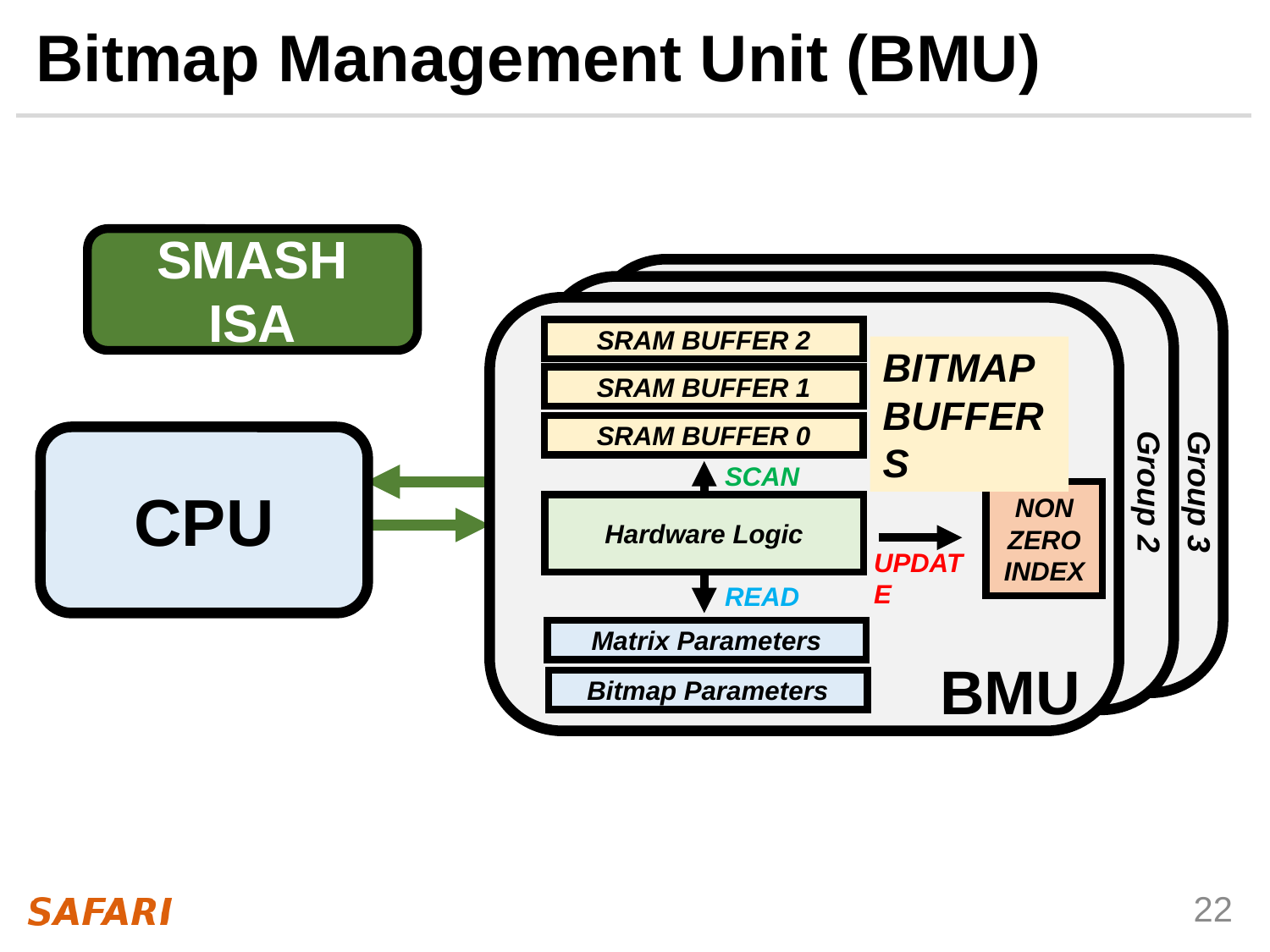

# Bitmap Management Unit (BMU)
SMASH ISA

SRAM BUFFER 2
BITMAP
BUFFERS
SRAM BUFFER 1
SRAM BUFFER 0
CPU
SCAN
Group 3
Group 2
NON ZERO INDEX
Hardware Logic
UPDATE
READ
Matrix Parameters
BMU
Bitmap Parameters